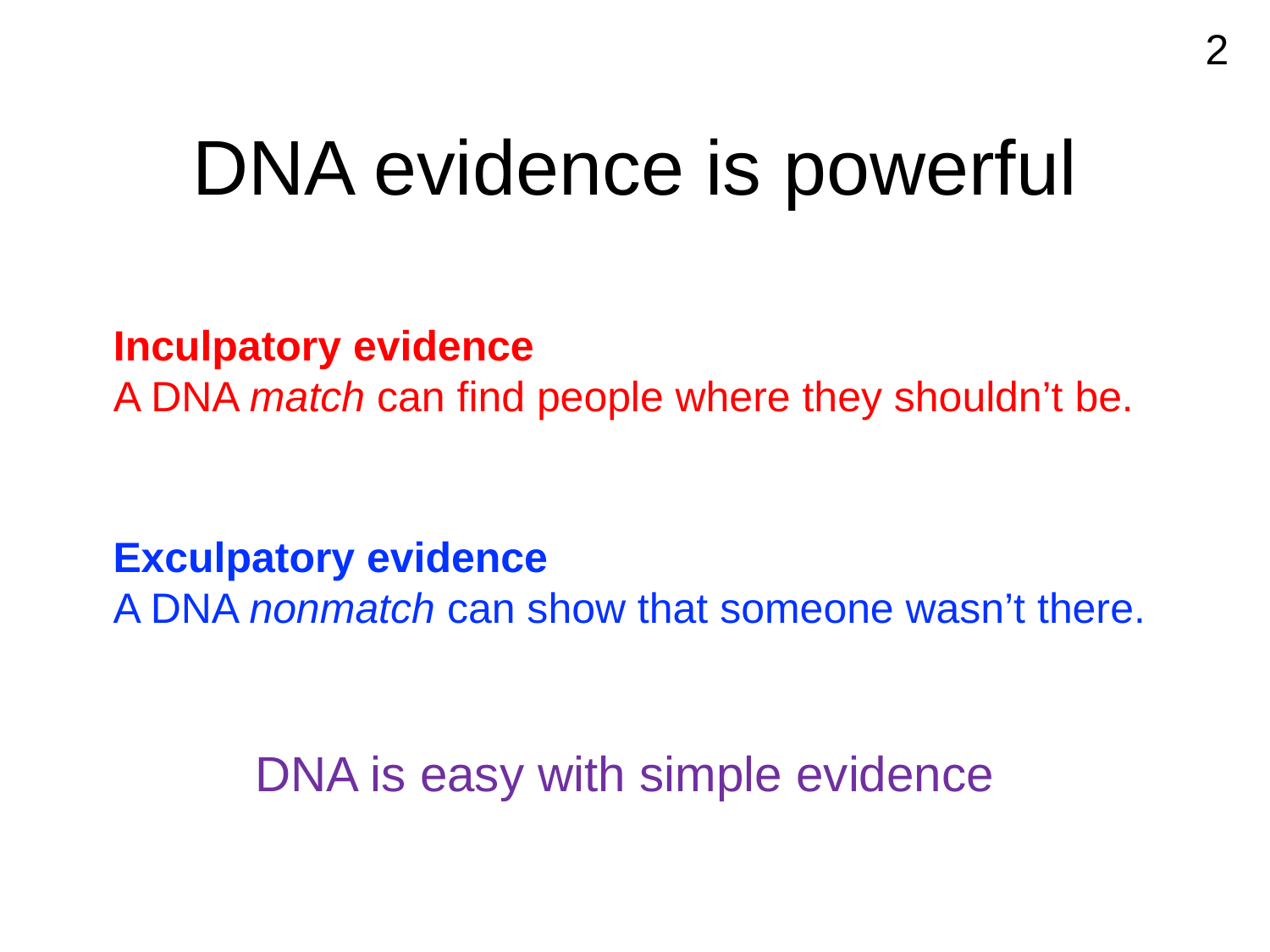

2
# DNA evidence is powerful
Inculpatory evidence
A DNA match can find people where they shouldn’t be.
Exculpatory evidence
A DNA nonmatch can show that someone wasn’t there.
DNA is easy with simple evidence